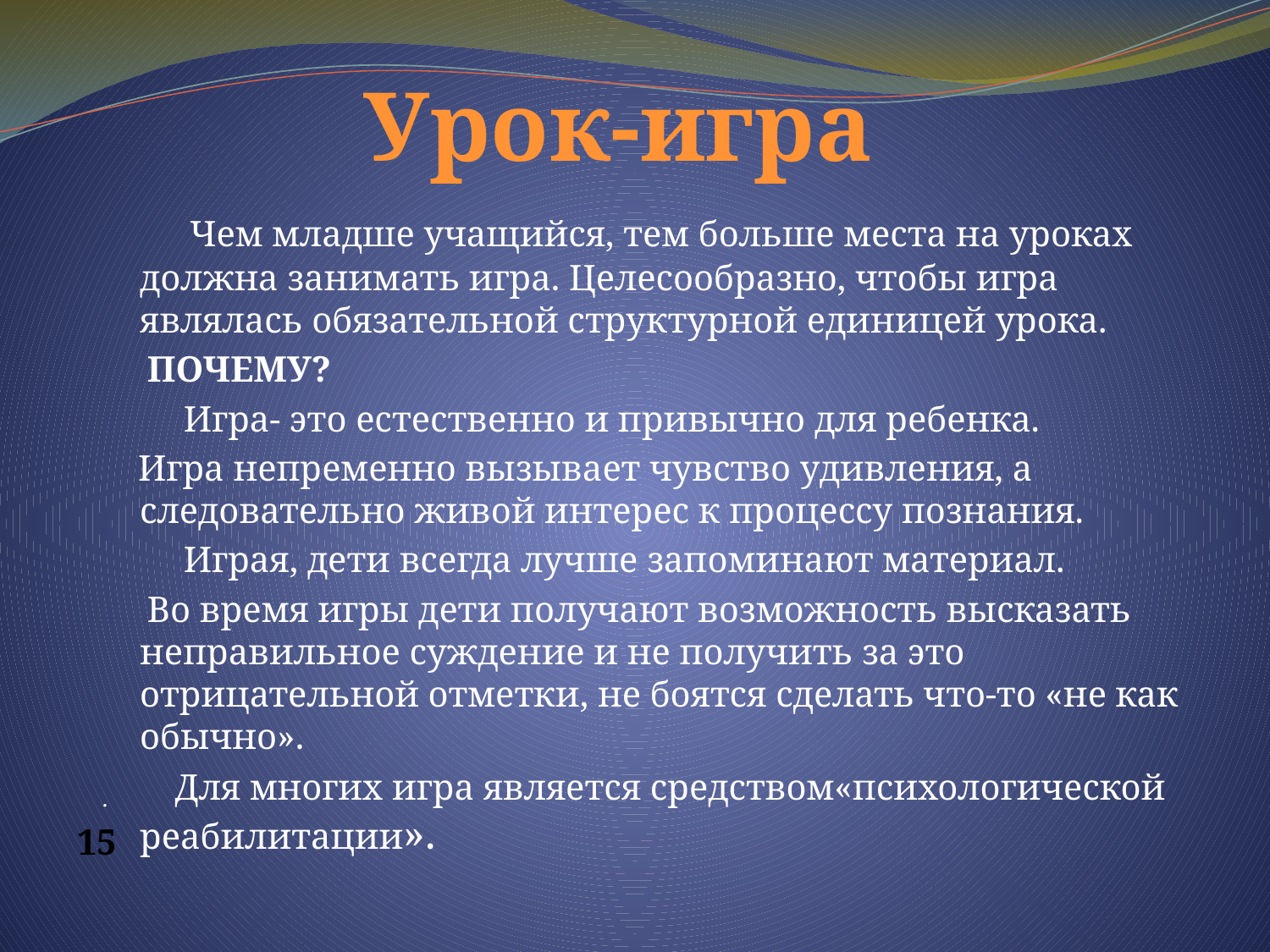

#
Урок-игра
        Чем младше учащийся, тем больше места на уроках должна занимать игра. Целесообразно, чтобы игра являлась обязательной структурной единицей урока.
     ПОЧЕМУ?
         Игра- это естественно и привычно для ребенка.
    Игра непременно вызывает чувство удивления, а следовательно живой интерес к процессу познания.
         Играя, дети всегда лучше запоминают материал.
     Во время игры дети получают возможность высказать    неправильное суждение и не получить за это отрицательной отметки, не боятся сделать что-то «не как обычно».
        Для многих игра является средством«психологической реабилитации».
.
15